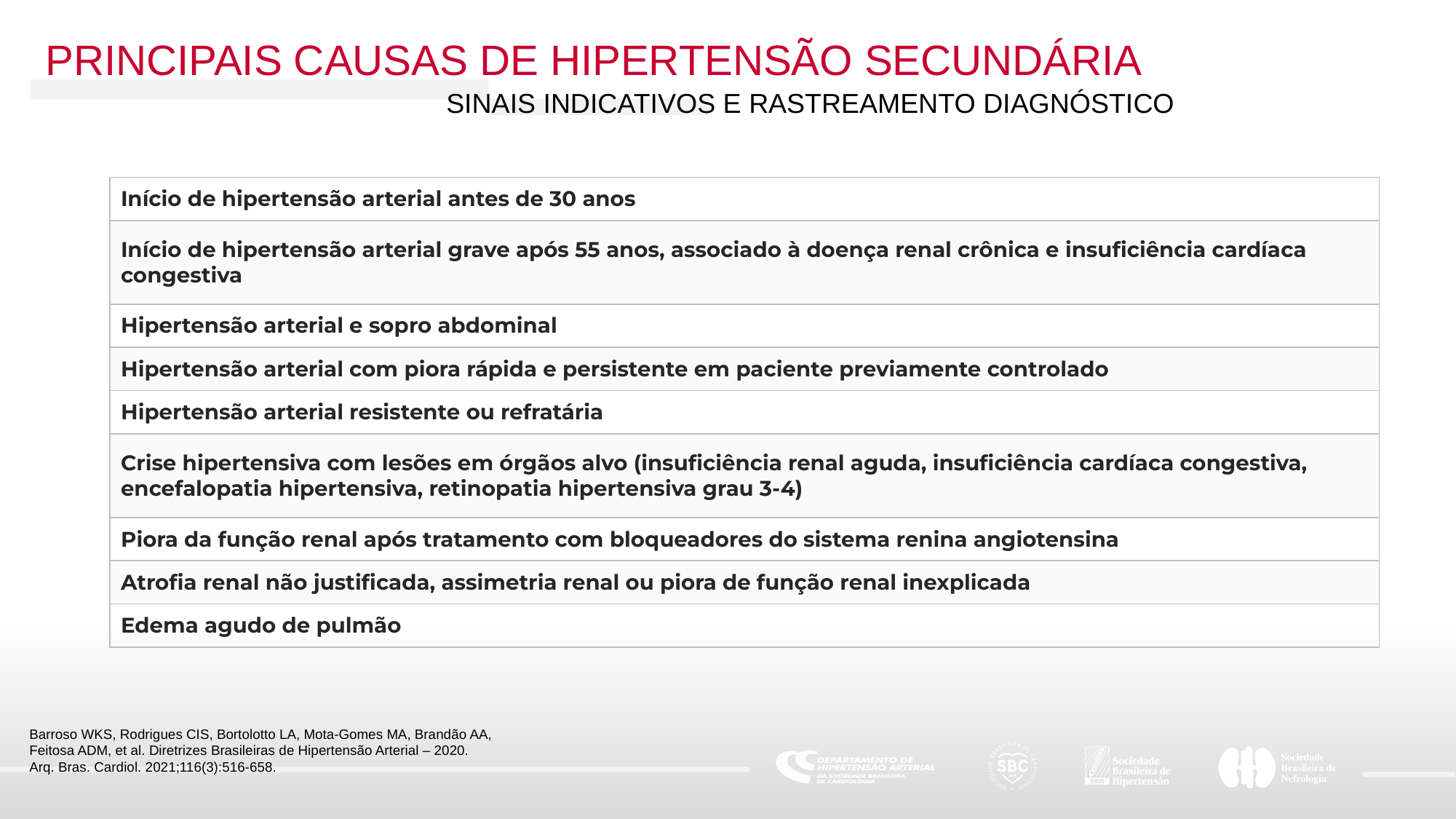

PRINCIPAIS CAUSAS DE HIPERTENSÃO SECUNDÁRIA
SINAIS INDICATIVOS E RASTREAMENTO DIAGNÓSTICO
| Início de hipertensão arterial antes de 30 anos |
| --- |
| Início de hipertensão arterial grave após 55 anos, associado à doença renal crônica e insuficiência cardíaca congestiva |
| Hipertensão arterial e sopro abdominal |
| Hipertensão arterial com piora rápida e persistente em paciente previamente controlado |
| Hipertensão arterial resistente ou refratária |
| Crise hipertensiva com lesões em órgãos alvo (insuficiência renal aguda, insuficiência cardíaca congestiva, encefalopatia hipertensiva, retinopatia hipertensiva grau 3-4) |
| Piora da função renal após tratamento com bloqueadores do sistema renina angiotensina |
| Atrofia renal não justificada, assimetria renal ou piora de função renal inexplicada |
| Edema agudo de pulmão |
Barroso WKS, Rodrigues CIS, Bortolotto LA, Mota-Gomes MA, Brandão AA,
Feitosa ADM, et al. Diretrizes Brasileiras de Hipertensão Arterial – 2020.
Arq. Bras. Cardiol. 2021;116(3):516-658.